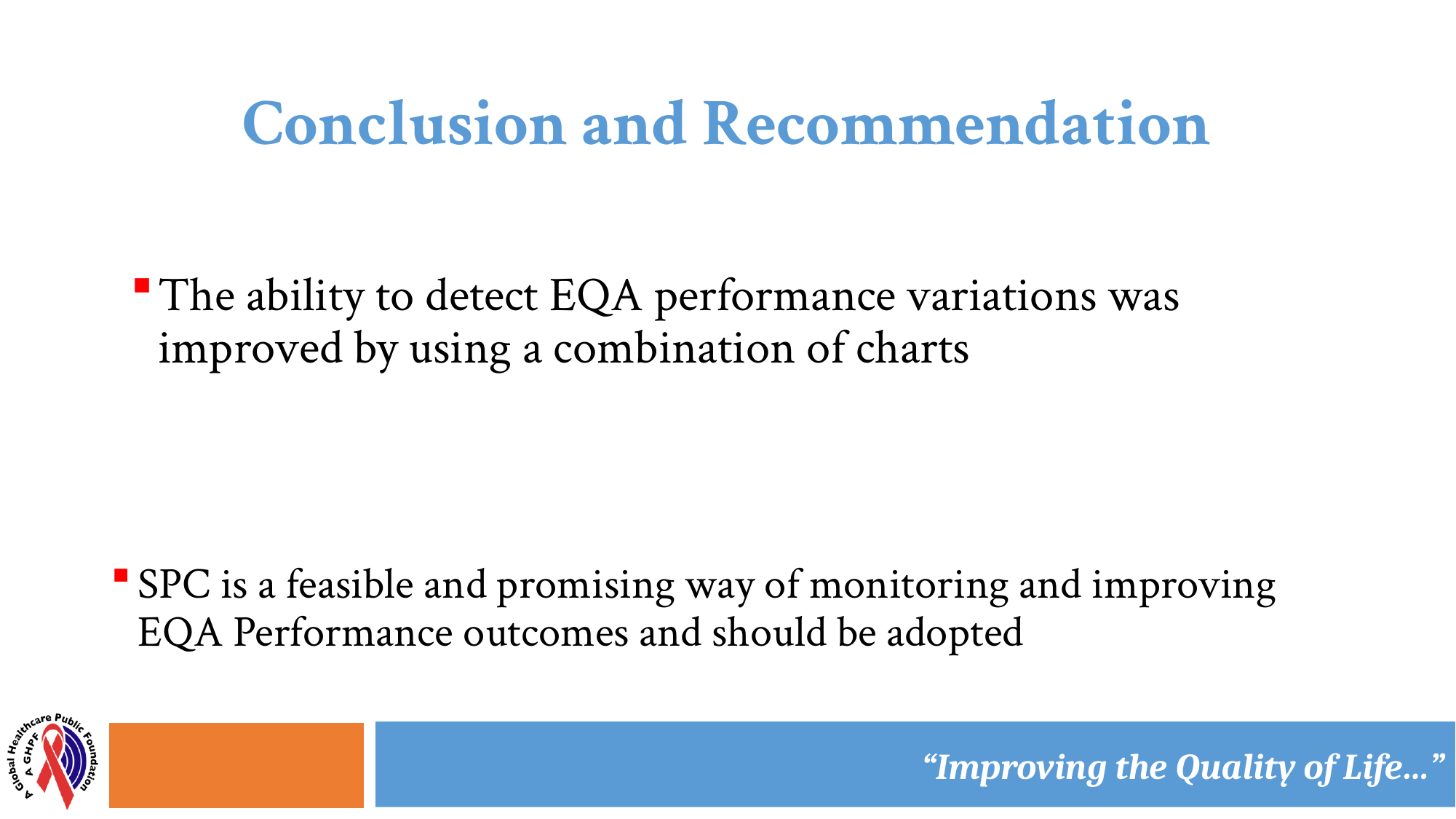

# Conclusion and Recommendation

The ability to detect EQA performance variations was improved by using a combination of charts

SPC is a feasible and promising way of monitoring and improving  EQA Performance outcomes and should be adopted